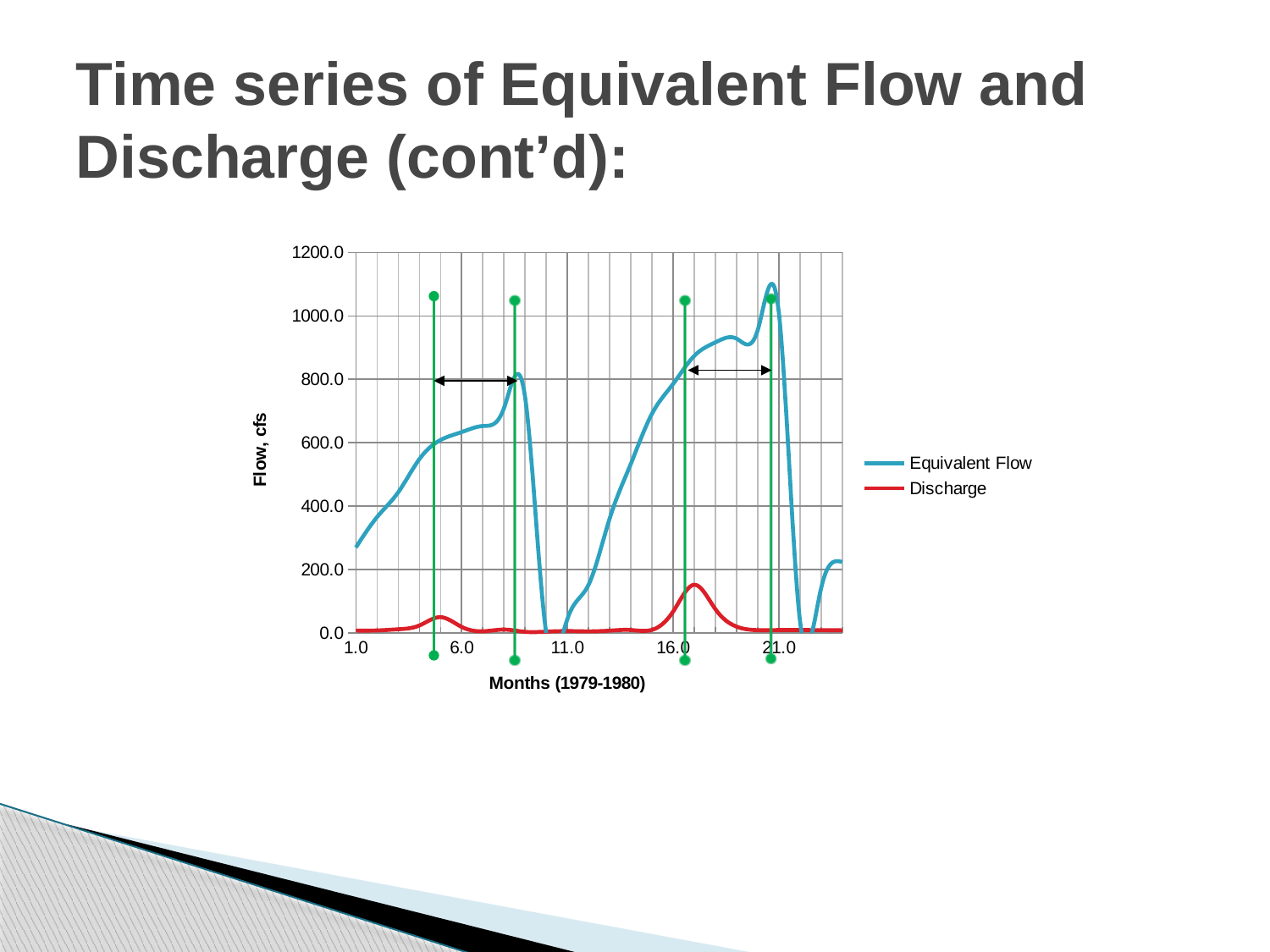

# Time series of Equivalent Flow and Discharge (cont’d):

### Chart

| Category |  |  |
|---|---|---|